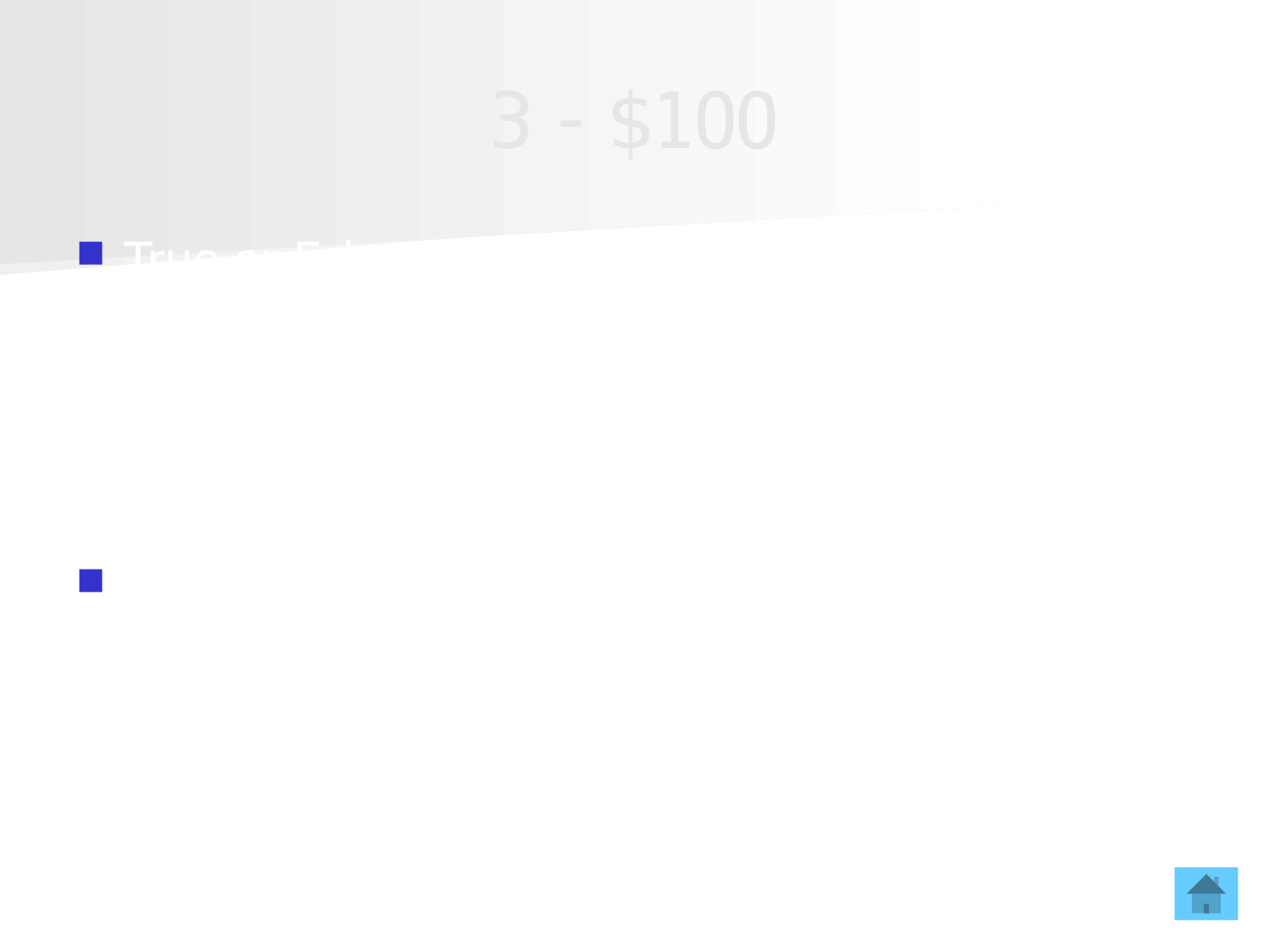

# 3 - $100
True or False: Copper is a good conductor of electricity?
True